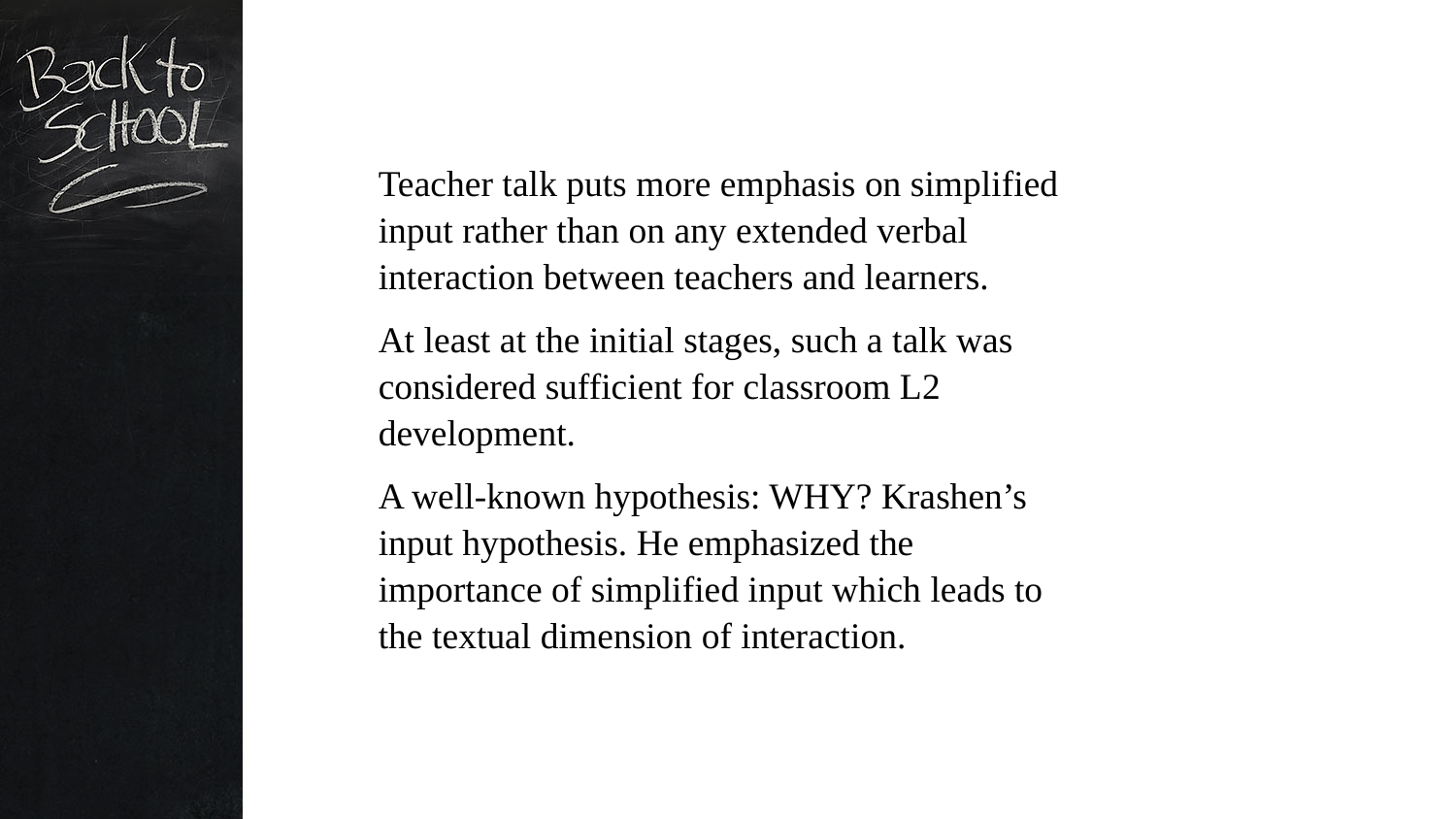

Teacher talk puts more emphasis on simplified input rather than on any extended verbal interaction between teachers and learners.
At least at the initial stages, such a talk was considered sufficient for classroom L2 development.
A well-known hypothesis: WHY? Krashen’s input hypothesis. He emphasized the importance of simplified input which leads to the textual dimension of interaction.